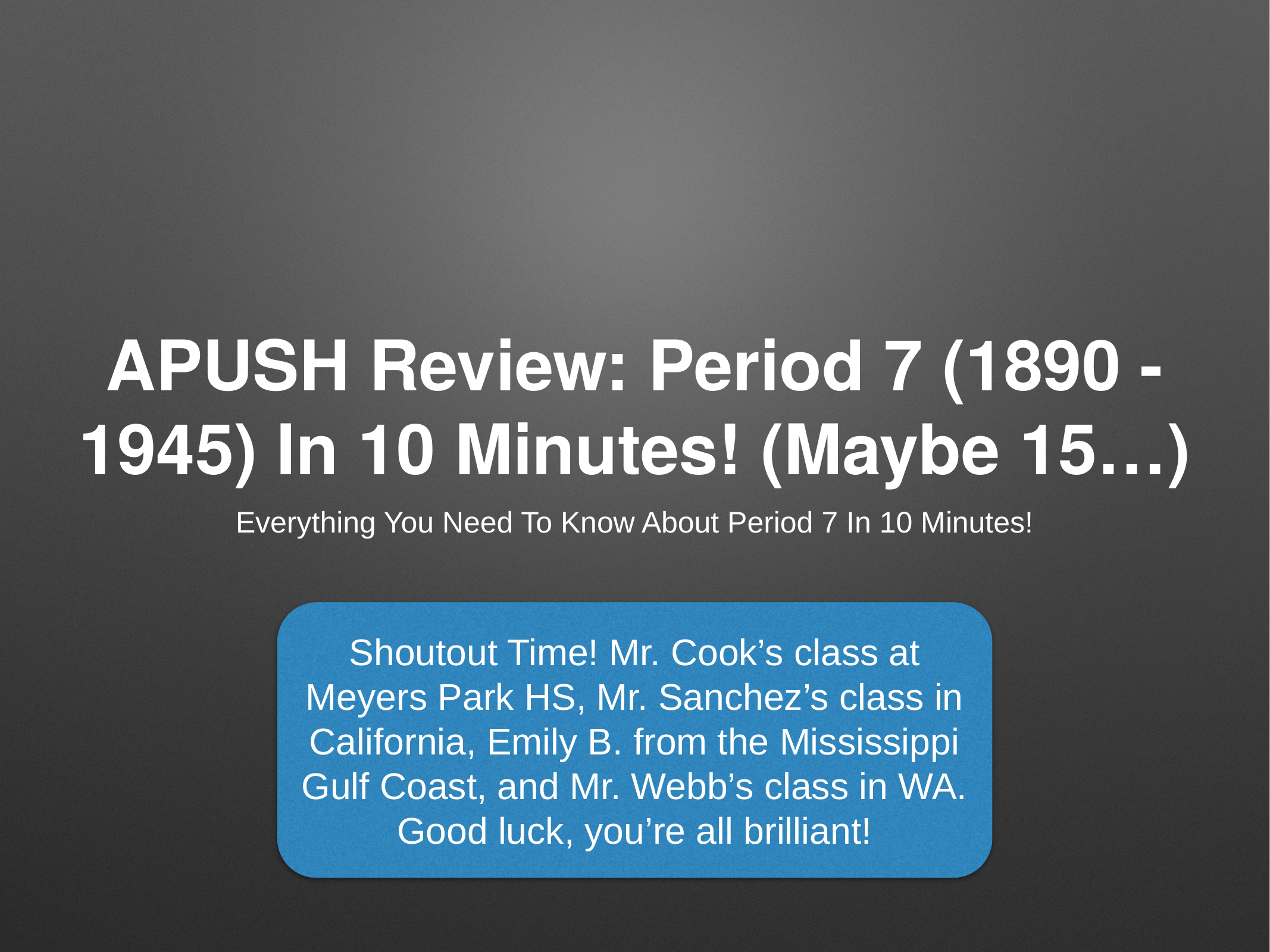

# APUSH Review: Period 7 (1890 - 1945) In 10 Minutes! (Maybe 15…)
Everything You Need To Know About Period 7 In 10 Minutes!
Shoutout Time! Mr. Cook’s class at Meyers Park HS, Mr. Sanchez’s class in California, Emily B. from the Mississippi Gulf Coast, and Mr. Webb’s class in WA. Good luck, you’re all brilliant!